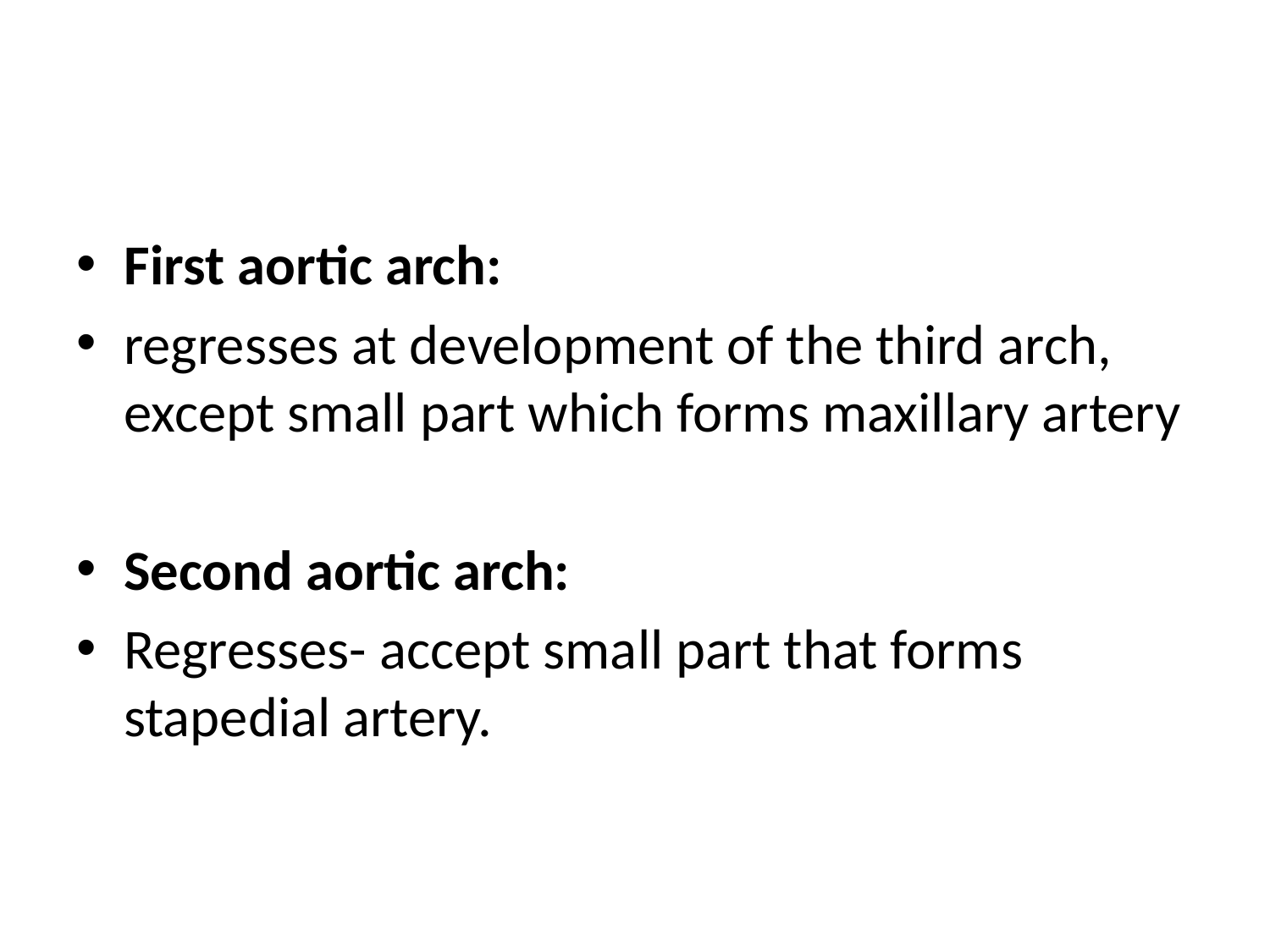

#
First aortic arch:
regresses at development of the third arch, except small part which forms maxillary artery

Second aortic arch:
Regresses- accept small part that forms stapedial artery.